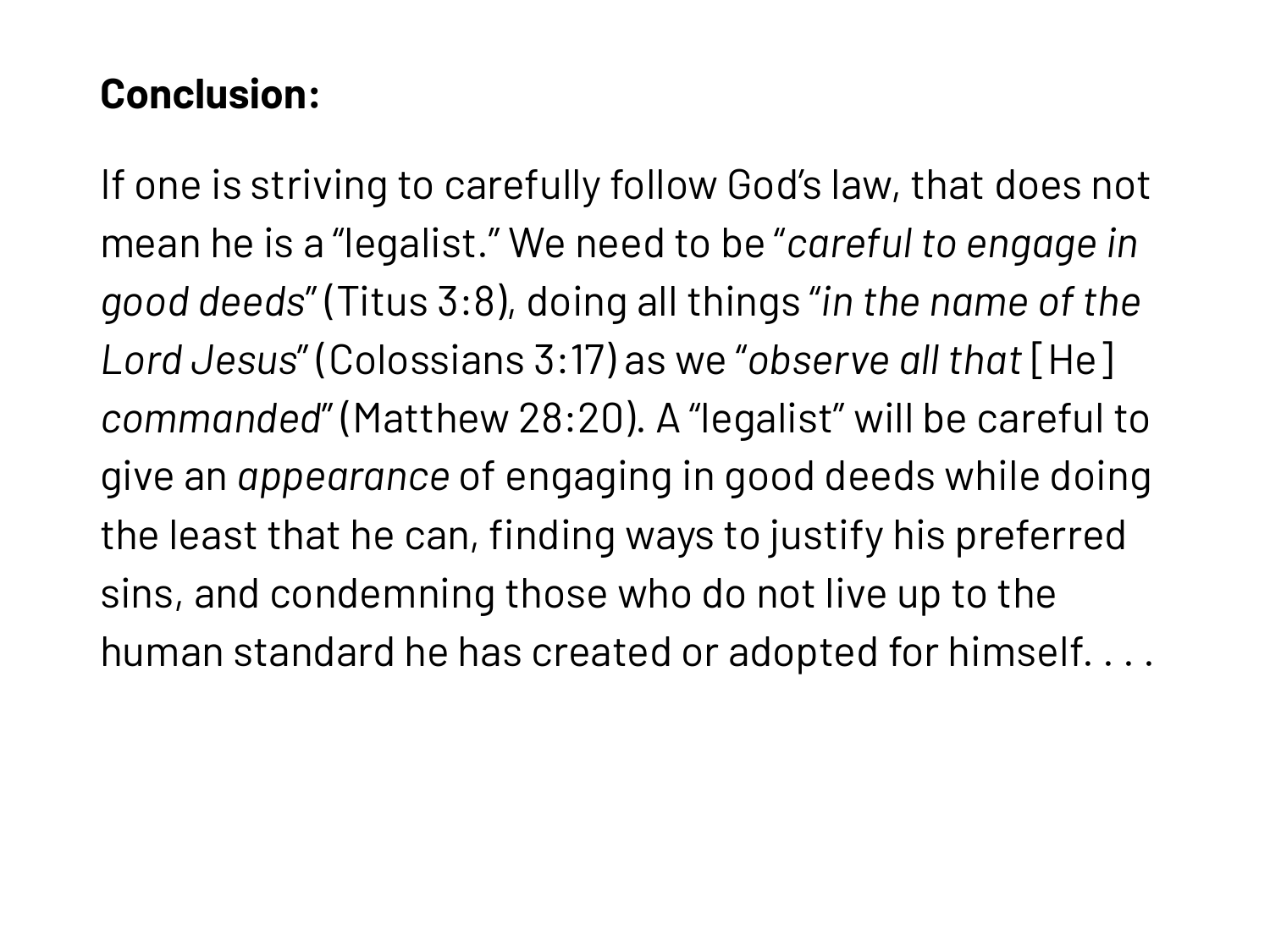

#
Conclusion:
If one is striving to carefully follow God’s law, that does not mean he is a “legalist.” We need to be “careful to engage in good deeds” (Titus 3:8), doing all things “in the name of the Lord Jesus” (Colossians 3:17) as we “observe all that [He] commanded” (Matthew 28:20). A “legalist” will be careful to give an appearance of engaging in good deeds while doing the least that he can, finding ways to justify his preferred sins, and condemning those who do not live up to the human standard he has created or adopted for himself. . . .